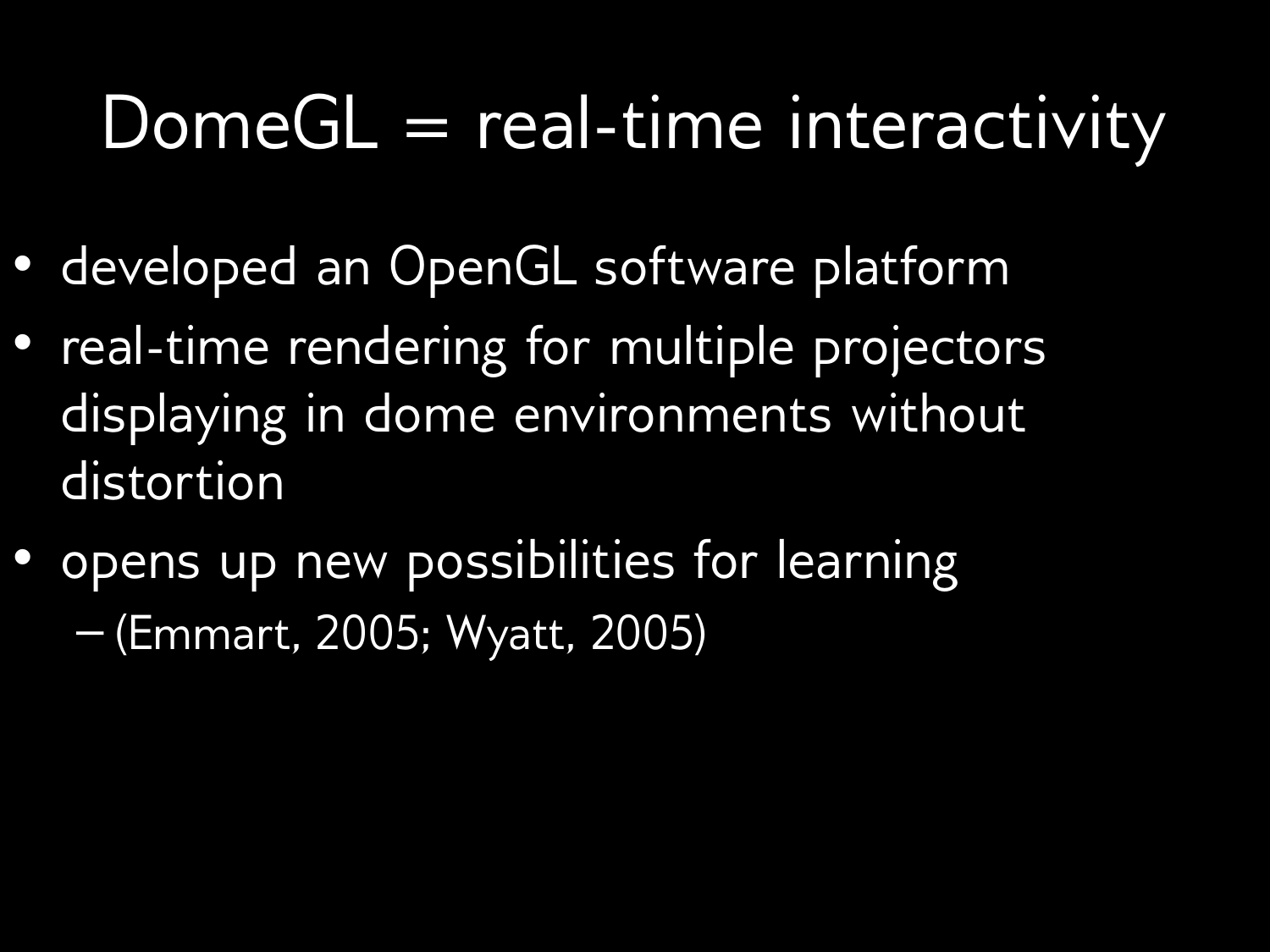

# DomeGL = real-time interactivity
developed an OpenGL software platform
real-time rendering for multiple projectors displaying in dome environments without distortion
opens up new possibilities for learning
(Emmart, 2005; Wyatt, 2005)